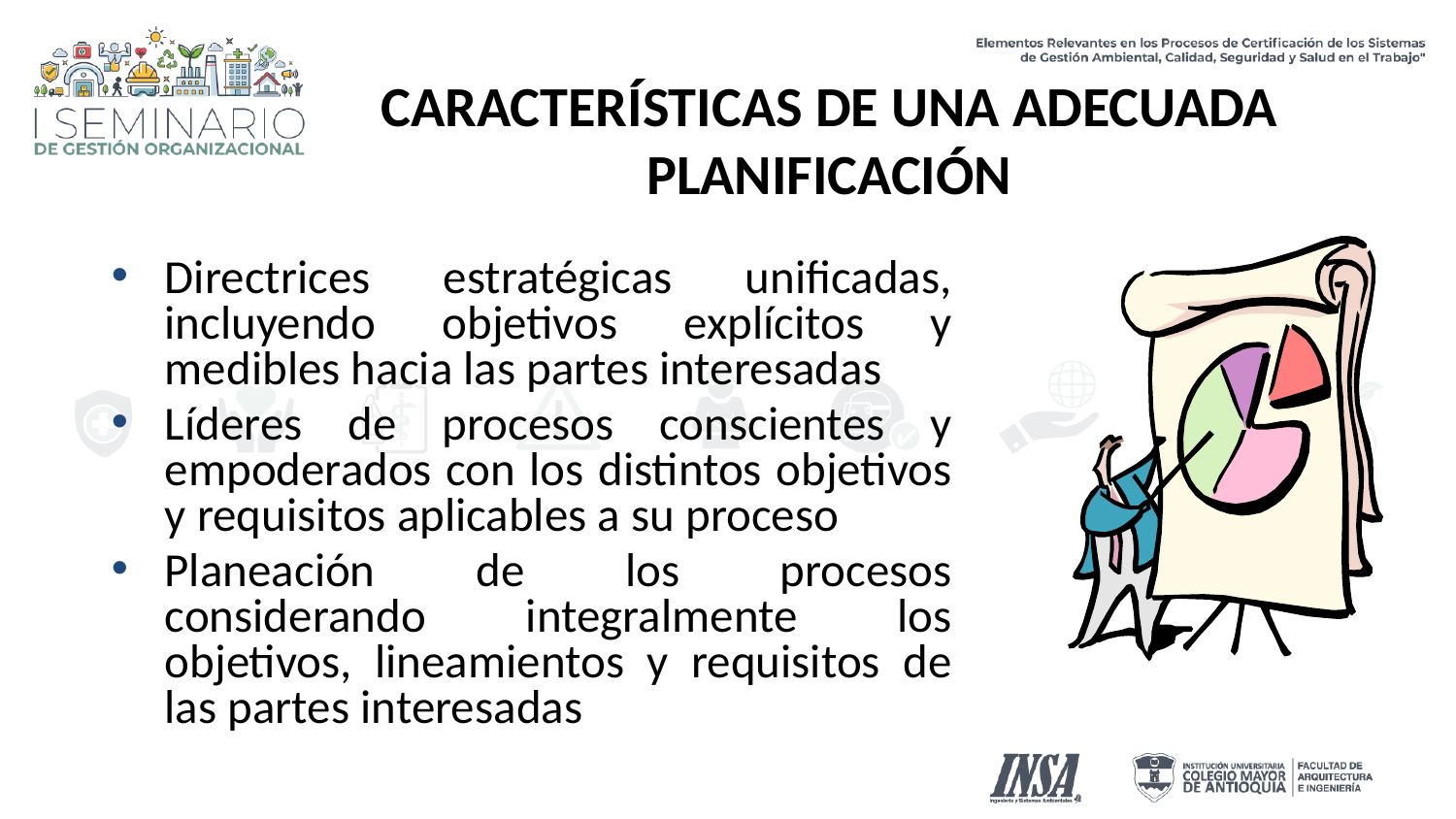

# CARACTERÍSTICAS DE UNA ADECUADA PLANIFICACIÓN

Directrices estratégicas unificadas, incluyendo objetivos explícitos y medibles hacia las partes interesadas
Líderes de procesos conscientes y empoderados con los distintos objetivos y requisitos aplicables a su proceso
Planeación de los procesos considerando integralmente los objetivos, lineamientos y requisitos de las partes interesadas